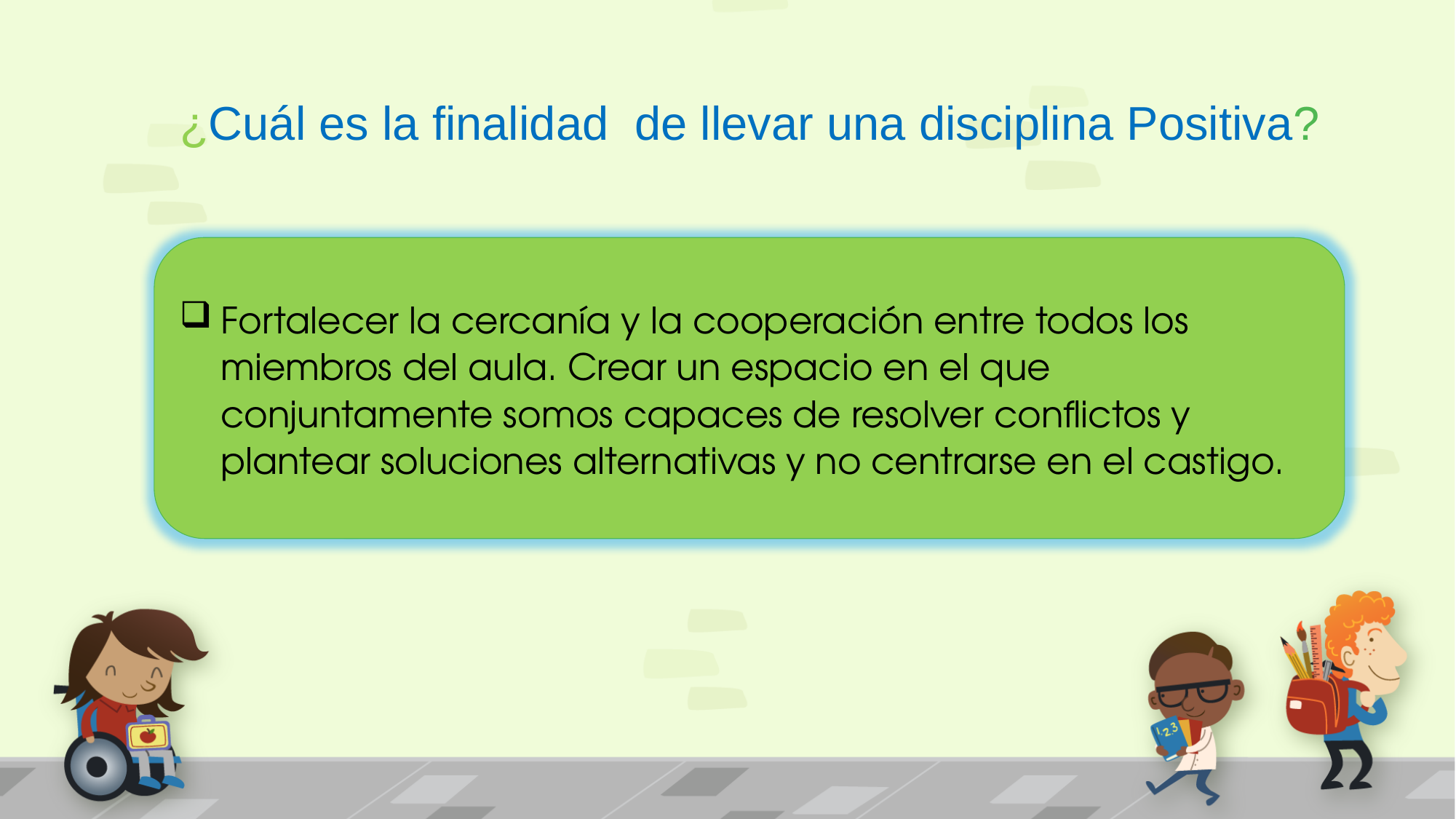

# ¿Cuál es la finalidad  de llevar una disciplina Positiva?
Fortalecer la cercanía y la cooperación entre todos los miembros del aula. Crear un espacio en el que conjuntamente somos capaces de resolver conflictos y plantear soluciones alternativas y no centrarse en el castigo.